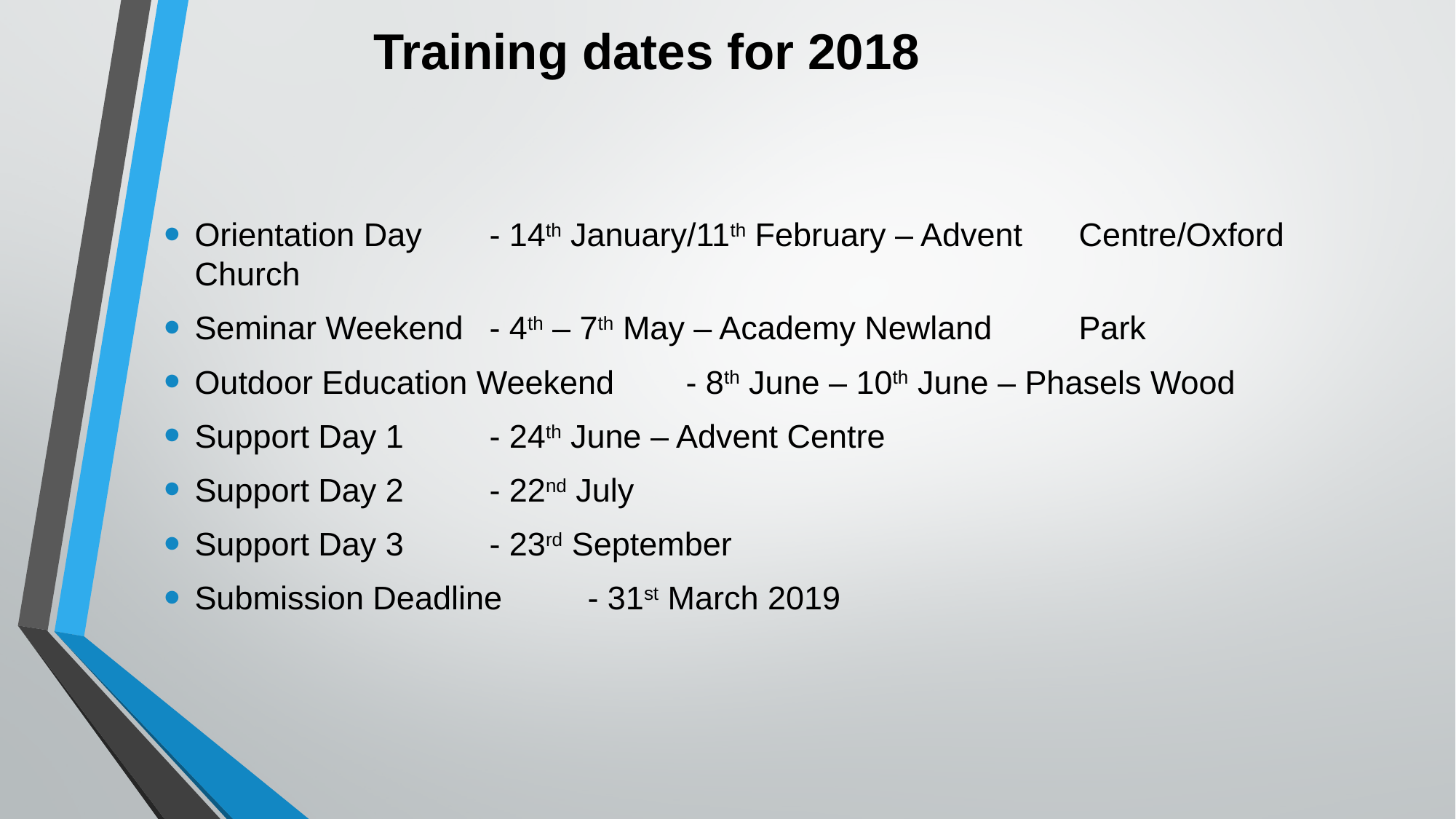

# Training dates for 2018
Orientation Day 					- 14th January/11th February – Advent 															Centre/Oxford Church
Seminar Weekend 					- 4th – 7th May – Academy Newland 																	Park
Outdoor Education Weekend 		- 8th June – 10th June – Phasels Wood
Support Day 1 						- 24th June – Advent Centre
Support Day 2						- 22nd July
Support Day 3						- 23rd September
Submission Deadline				- 31st March 2019